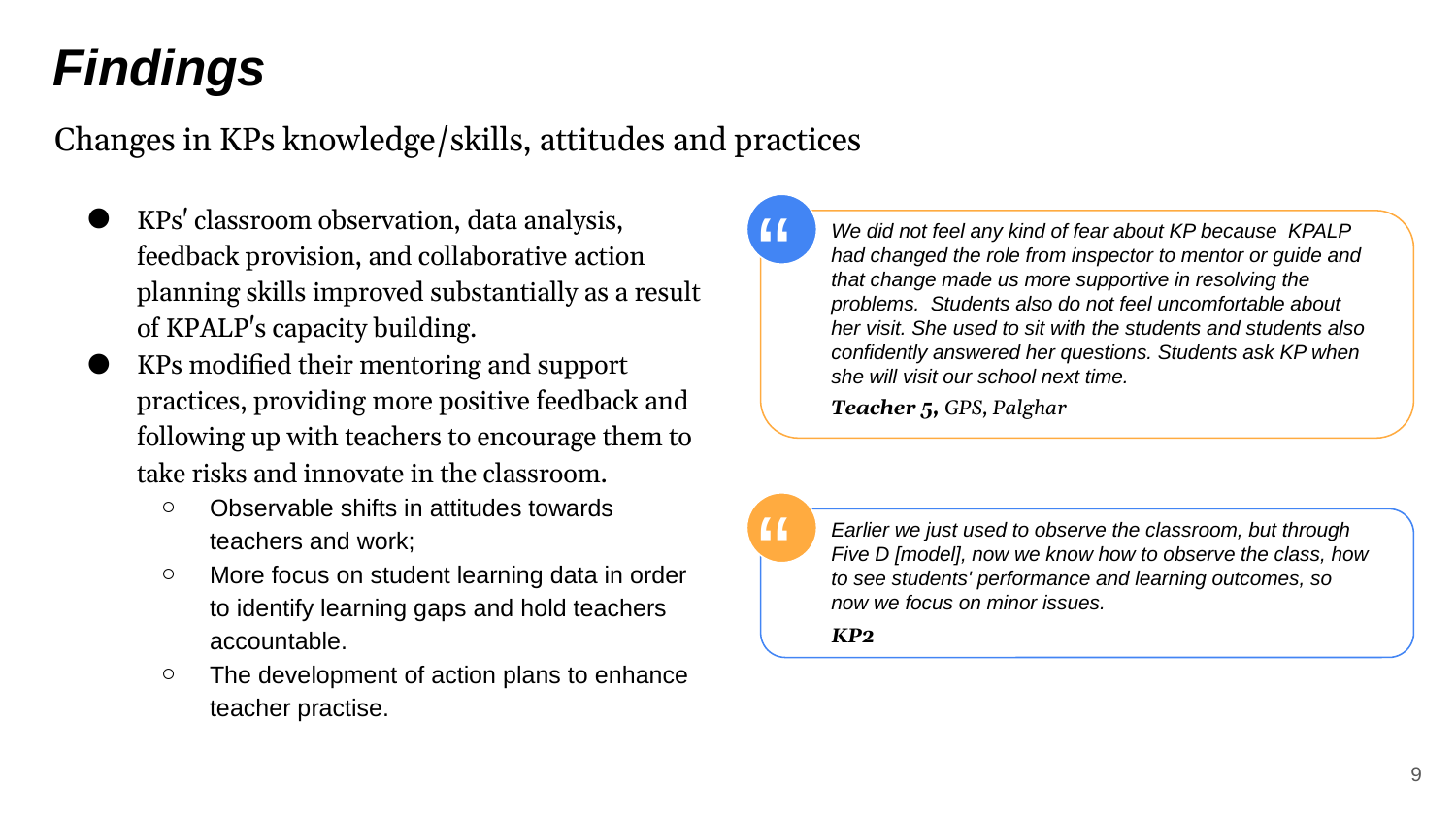

# Findings
Changes in KPs knowledge/skills, attitudes and practices
“
KPs' classroom observation, data analysis, feedback provision, and collaborative action planning skills improved substantially as a result of KPALP's capacity building.
KPs modified their mentoring and support practices, providing more positive feedback and following up with teachers to encourage them to take risks and innovate in the classroom.
Observable shifts in attitudes towards teachers and work;
More focus on student learning data in order to identify learning gaps and hold teachers accountable.
The development of action plans to enhance teacher practise.

We did not feel any kind of fear about KP because  KPALP had changed the role from inspector to mentor or guide and that change made us more supportive in resolving the problems.  Students also do not feel uncomfortable about her visit. She used to sit with the students and students also confidently answered her questions. Students ask KP when she will visit our school next time.

Teacher 5, GPS, Palghar
“

Earlier we just used to observe the classroom, but through Five D [model], now we know how to observe the class, how to see students' performance and learning outcomes, so now we focus on minor issues.

KP2
9